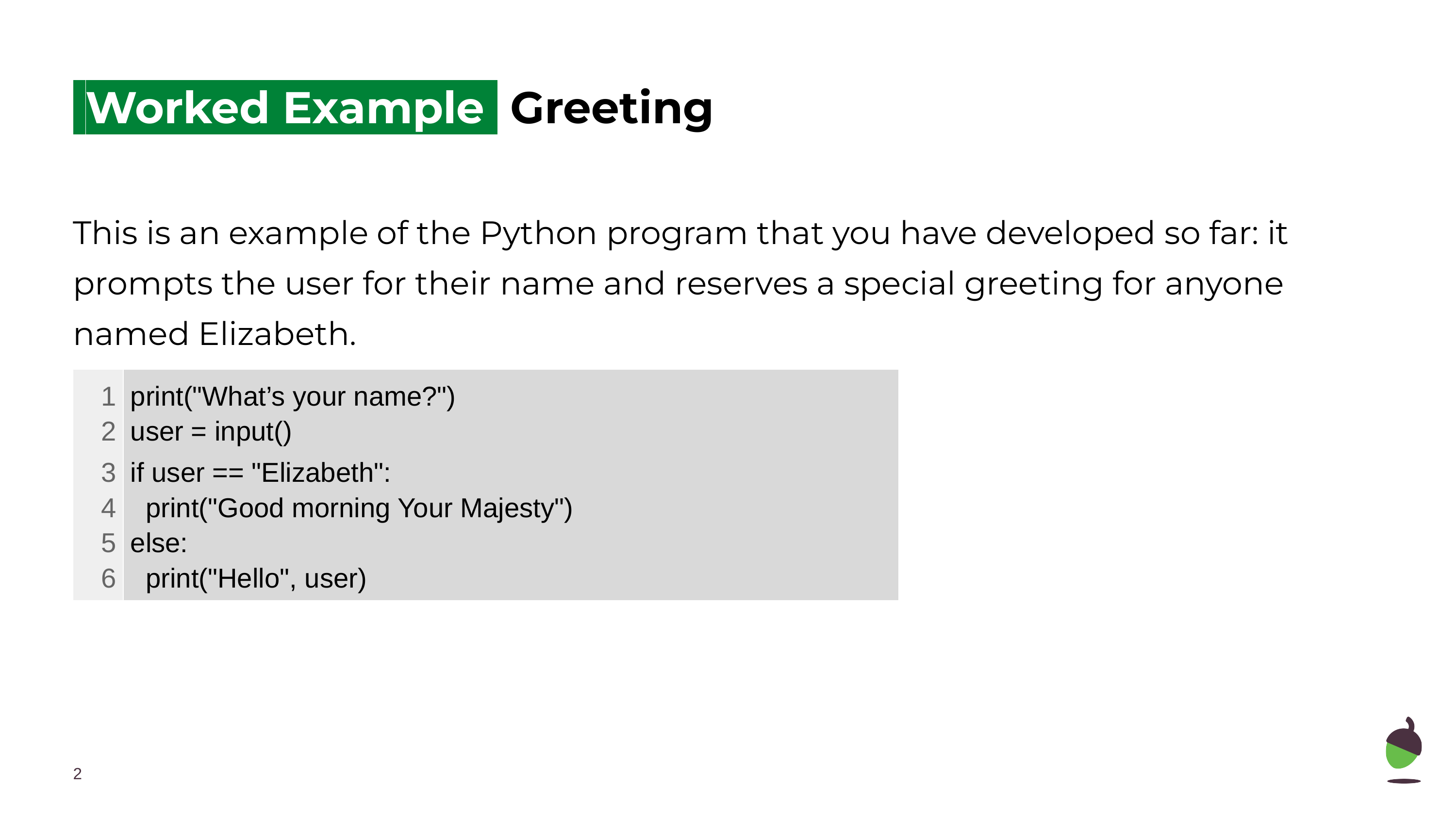

# Worked Example  Greeting
This is an example of the Python program that you have developed so far: it prompts the user for their name and reserves a special greeting for anyone named Elizabeth.
| 1 2 3 4 5 6 | print("What’s your name?") user = input() if user == "Elizabeth": print("Good morning Your Majesty") else: print("Hello", user) |
| --- | --- |
2